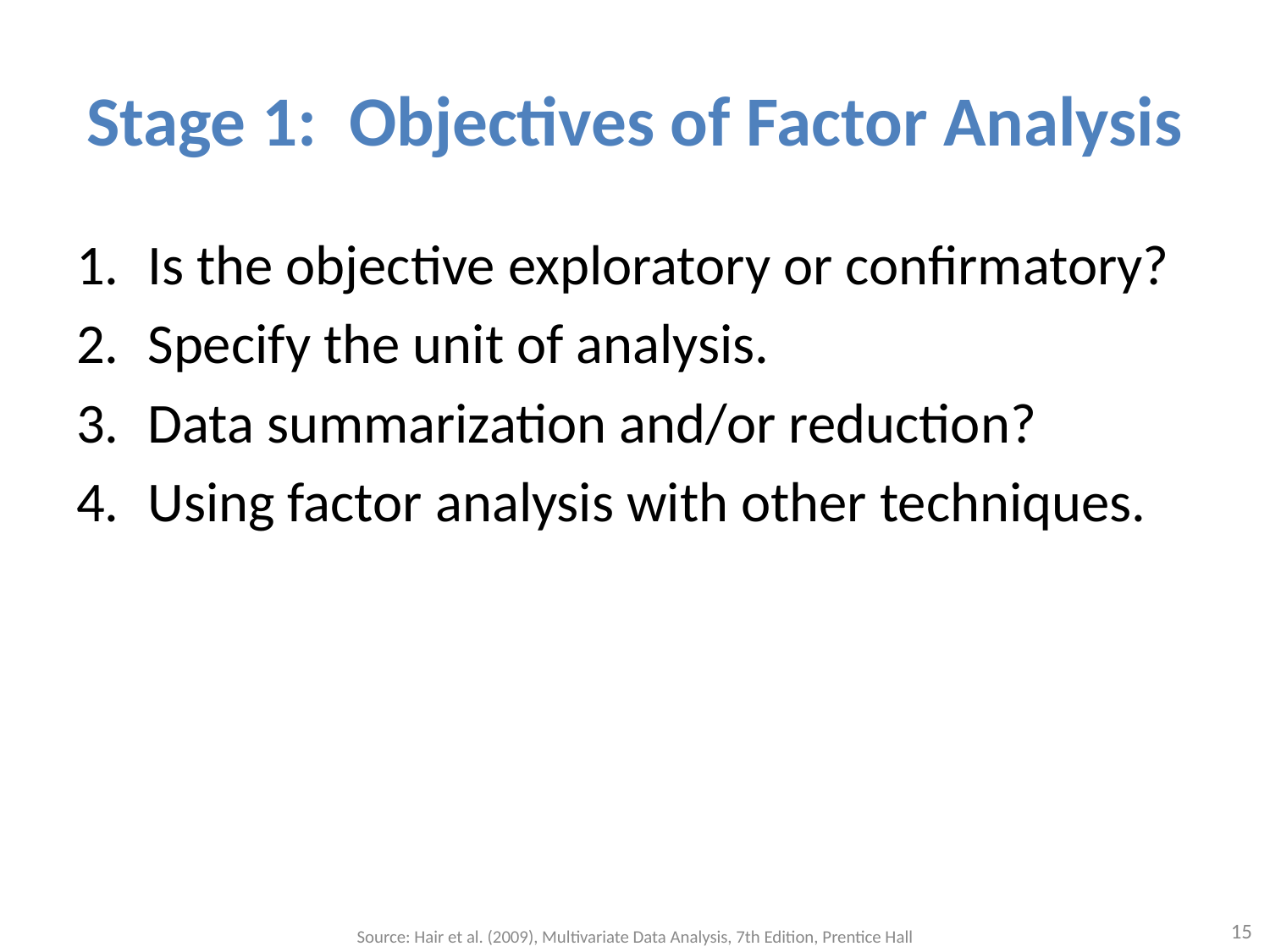

# Stage 1:  Objectives of Factor Analysis
Is the objective exploratory or confirmatory?
Specify the unit of analysis.
Data summarization and/or reduction?
Using factor analysis with other techniques.

15
Source: Hair et al. (2009), Multivariate Data Analysis, 7th Edition, Prentice Hall